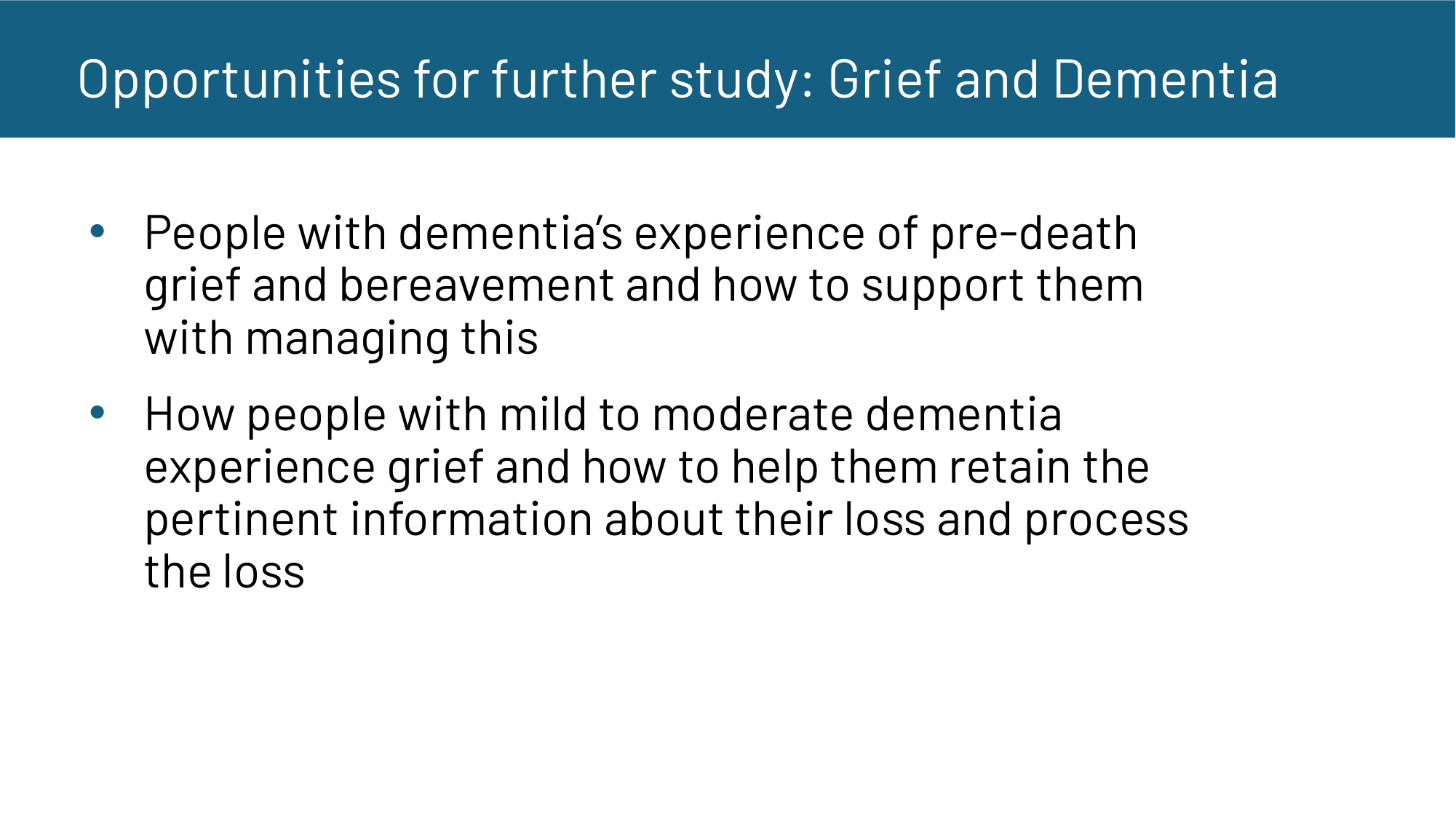

# Opportunities for further study: Grief and Dementia
People with dementia’s experience of pre-death grief and bereavement and how to support them with managing this
How people with mild to moderate dementia experience grief and how to help them retain the pertinent information about their loss and process the loss